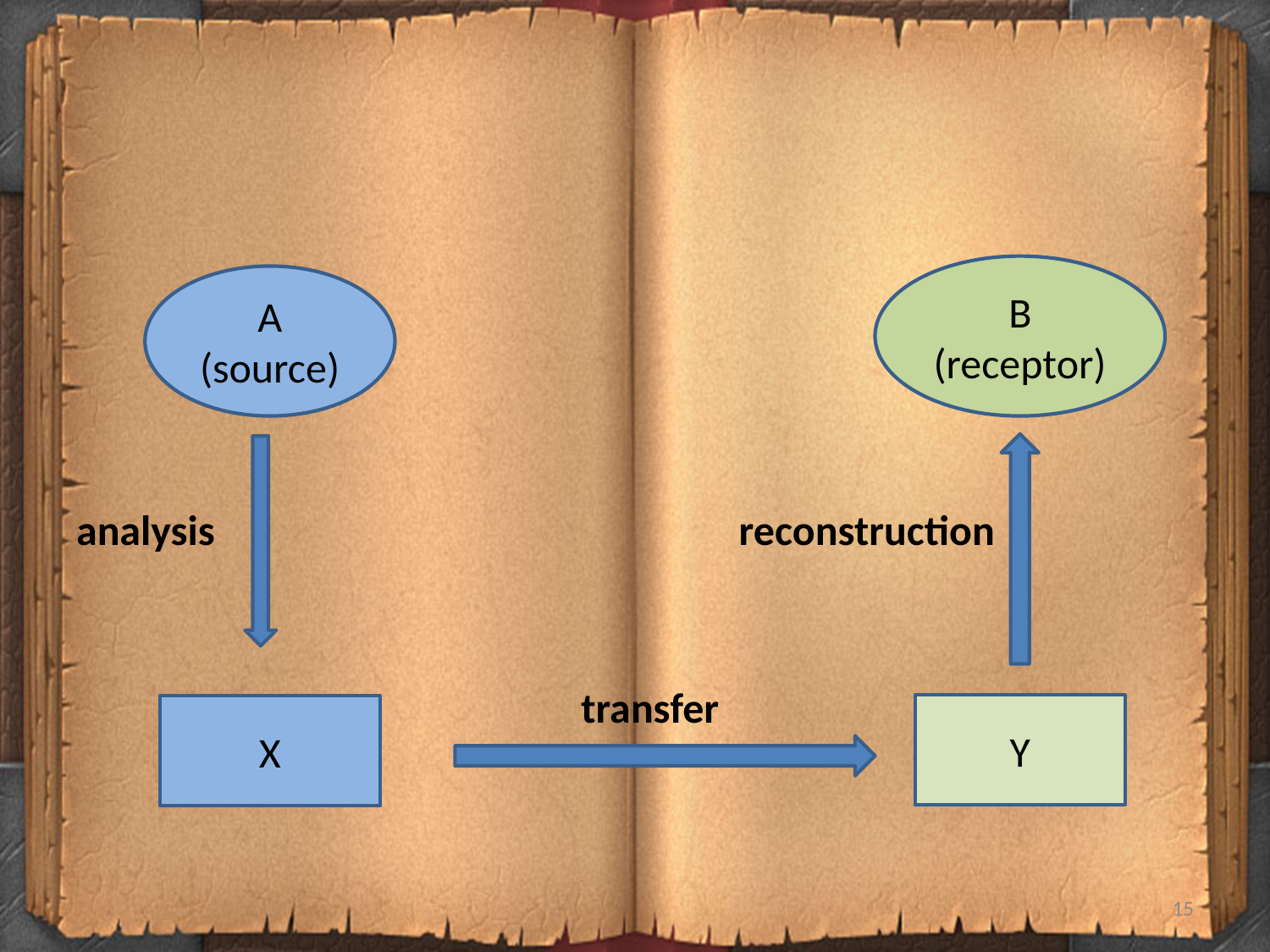

#

analysis                                                       reconstruction

                                                     transfer
B (receptor)
A (source)

Y
X

15